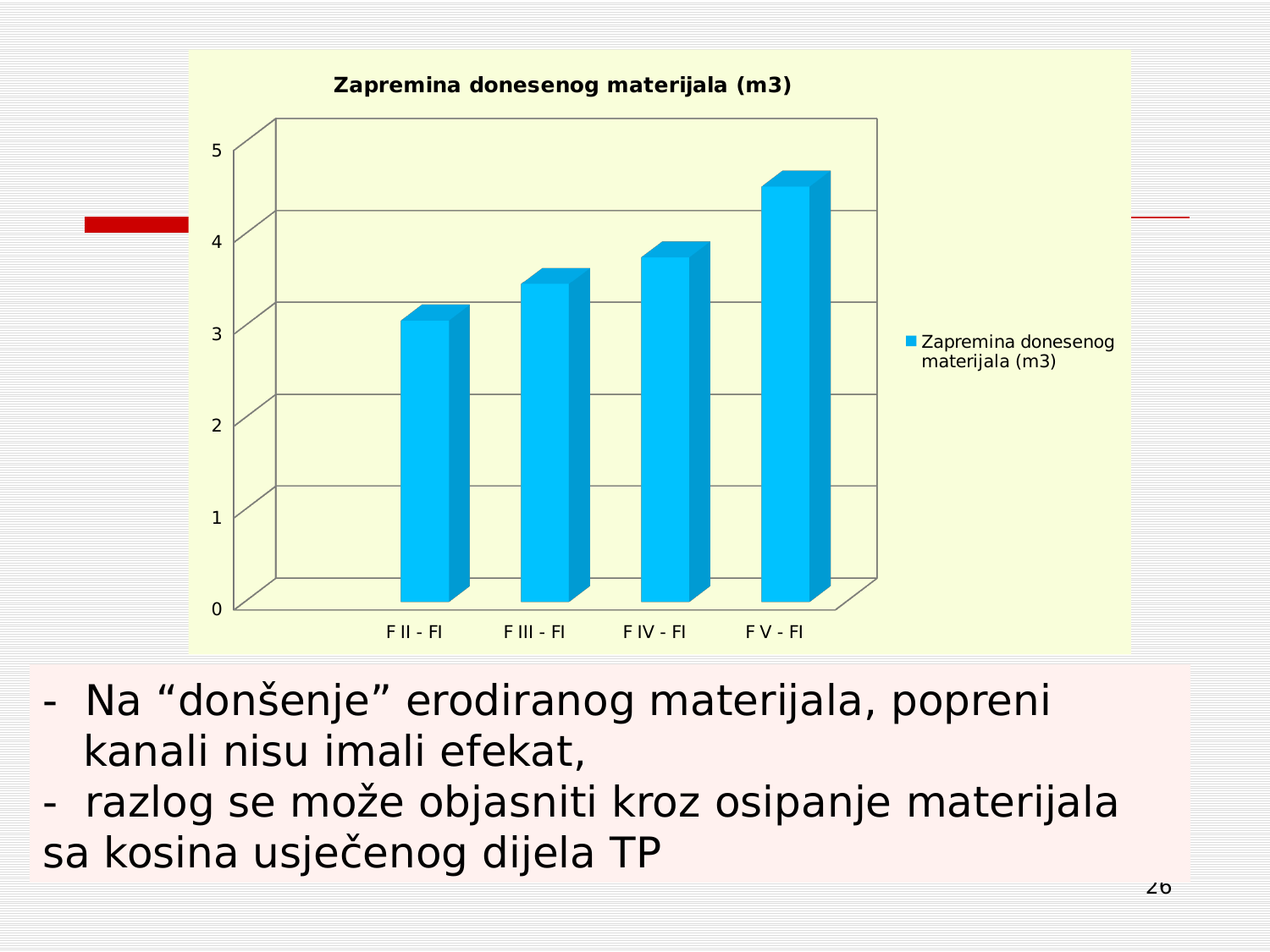

[unsupported chart]

# -  Na “donšenje” erodiranog materijala, popreni kanali nisu imali efekat, -  razlog se može objasniti kroz osipanje materijala   sa kosina usječenog dijela TP
26